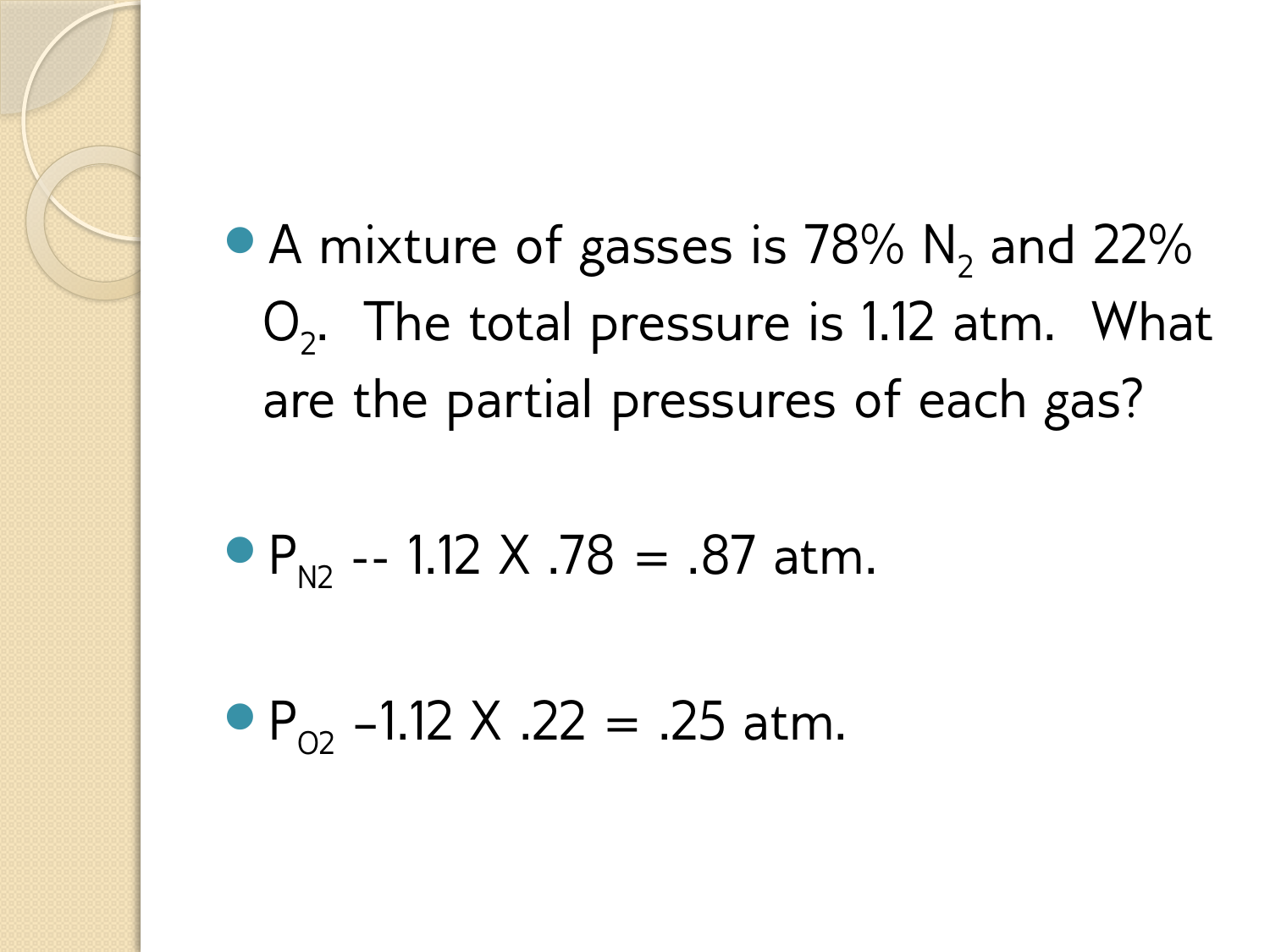

#
A mixture of gasses is 78% N2 and 22% O2.  The total pressure is 1.12 atm.  What are the partial pressures of each gas?

PN2 -- 1.12 X .78 = .87 atm.

PO2 –1.12 X .22 = .25 atm.